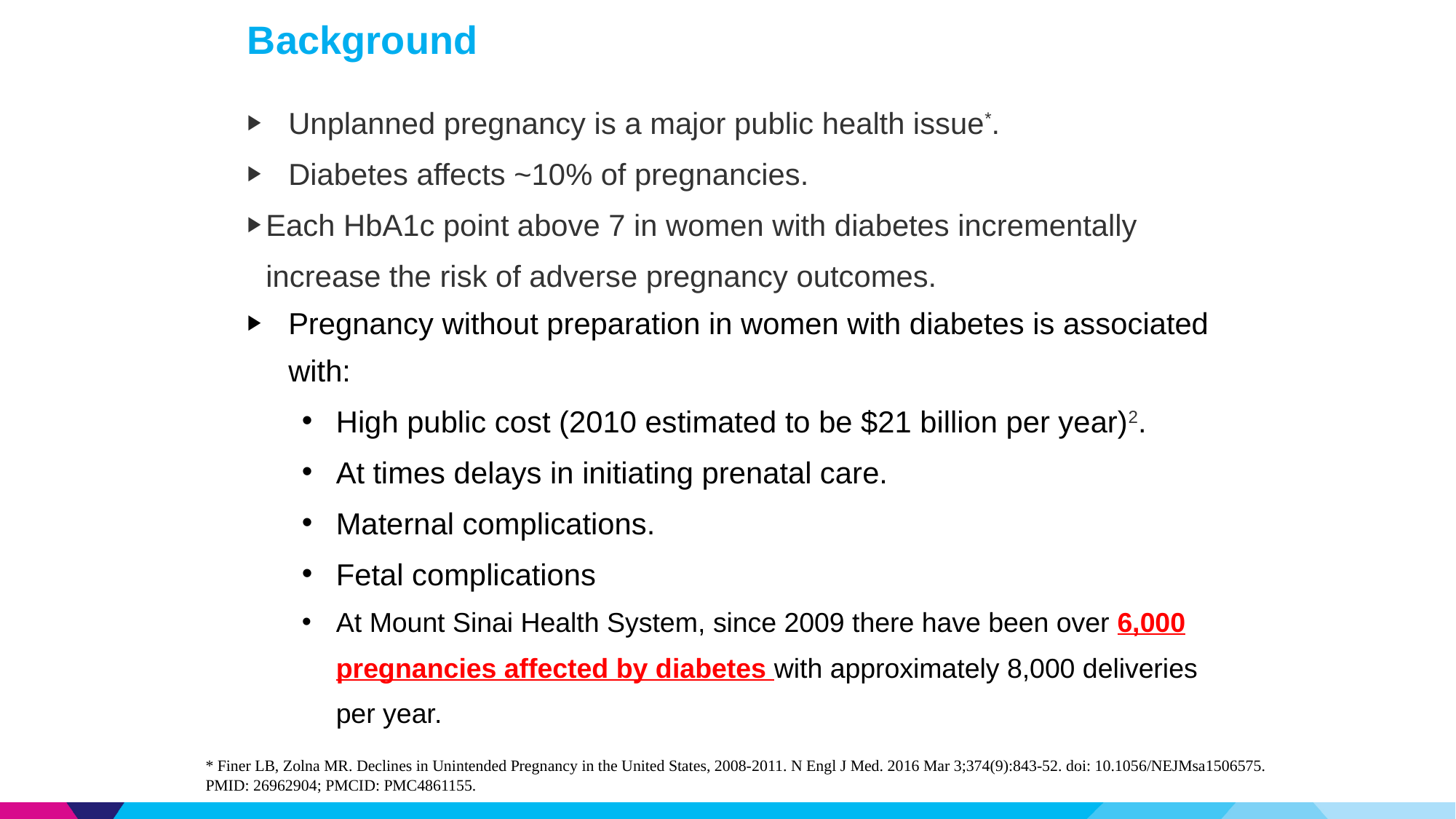

# Background
Unplanned pregnancy is a major public health issue*.
Diabetes affects ~10% of pregnancies.
Each HbA1c point above 7 in women with diabetes incrementally increase the risk of adverse pregnancy outcomes.
Pregnancy without preparation in women with diabetes is associated with:
High public cost (2010 estimated to be $21 billion per year)2.
At times delays in initiating prenatal care.
Maternal complications.
Fetal complications
At Mount Sinai Health System, since 2009 there have been over 6,000 pregnancies affected by diabetes with approximately 8,000 deliveries per year.

* Finer LB, Zolna MR. Declines in Unintended Pregnancy in the United States, 2008-2011. N Engl J Med. 2016 Mar 3;374(9):843-52. doi: 10.1056/NEJMsa1506575. PMID: 26962904; PMCID: PMC4861155.